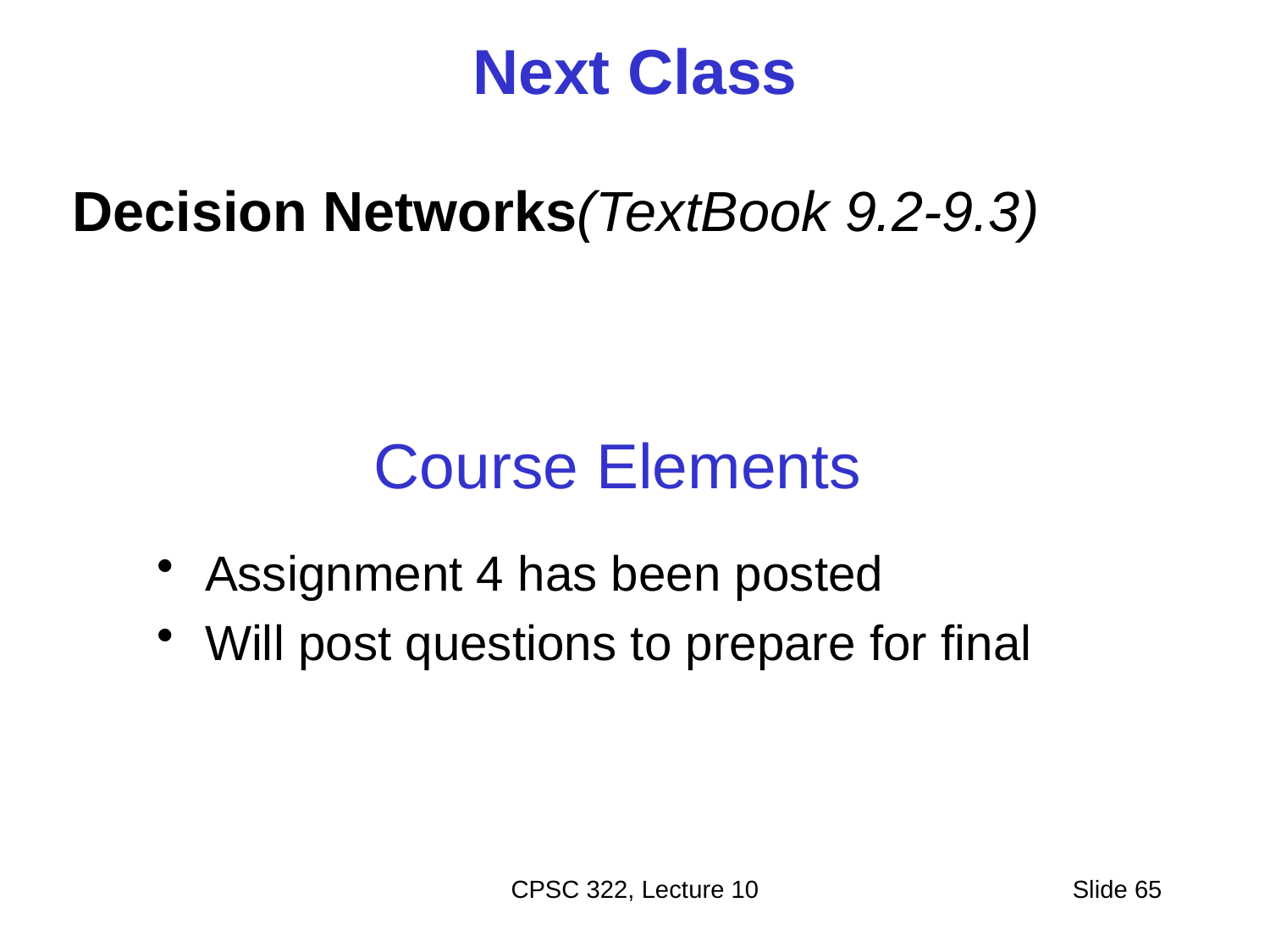

# Next Class
Decision Networks(TextBook 9.2-9.3)
Course Elements
Assignment 4 has been posted
Will post questions to prepare for final
CPSC 322, Lecture 10
Slide 65